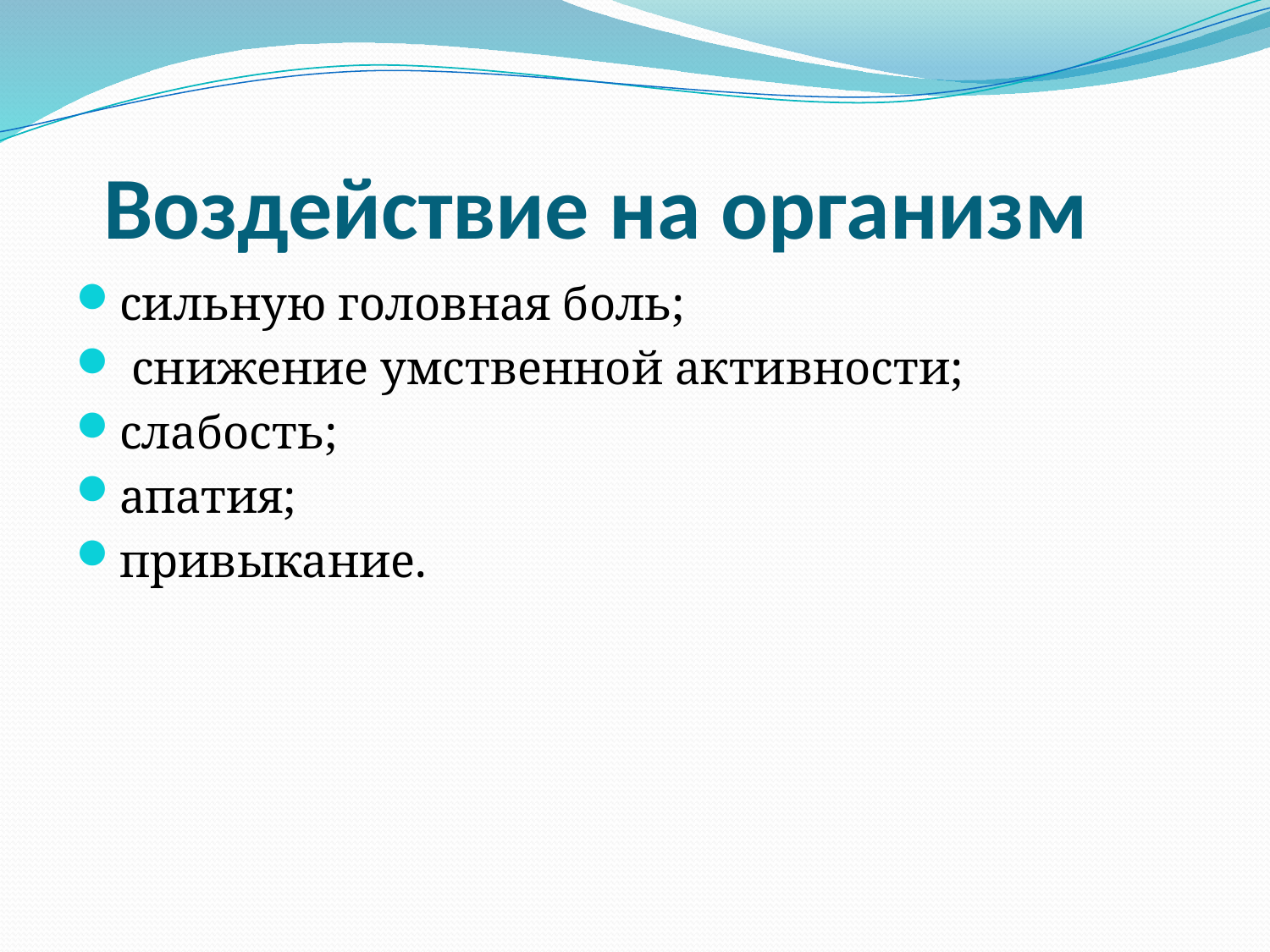

# Воздействие на организм
сильную головная боль;
 снижение умственной активности;
слабость;
апатия;
привыкание.